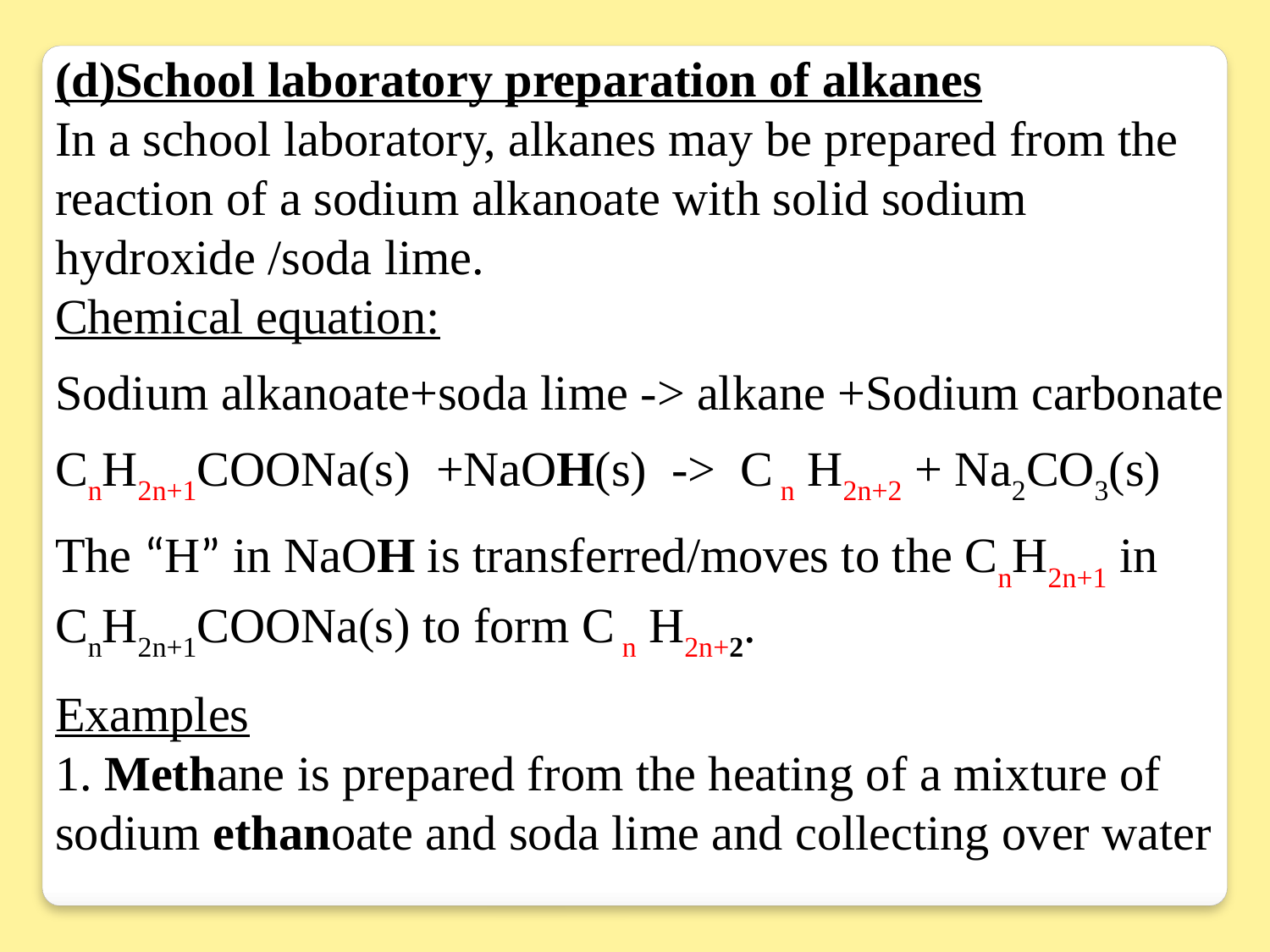

(d)School laboratory preparation of alkanes
In a school laboratory, alkanes may be prepared from the reaction of a sodium alkanoate with solid sodium hydroxide /soda lime.
Chemical equation:

Sodium alkanoate+soda lime -> alkane +Sodium carbonate

CnH2n+1COONa(s) 	+NaOH(s)  ->  C n H2n+2 + Na2CO3(s)

The “H” in NaOH is transferred/moves to the CnH2n+1 in CnH2n+1COONa(s) to form C n H2n+2.

Examples
1. Methane is prepared from the heating of a mixture of sodium ethanoate and soda lime and collecting over water